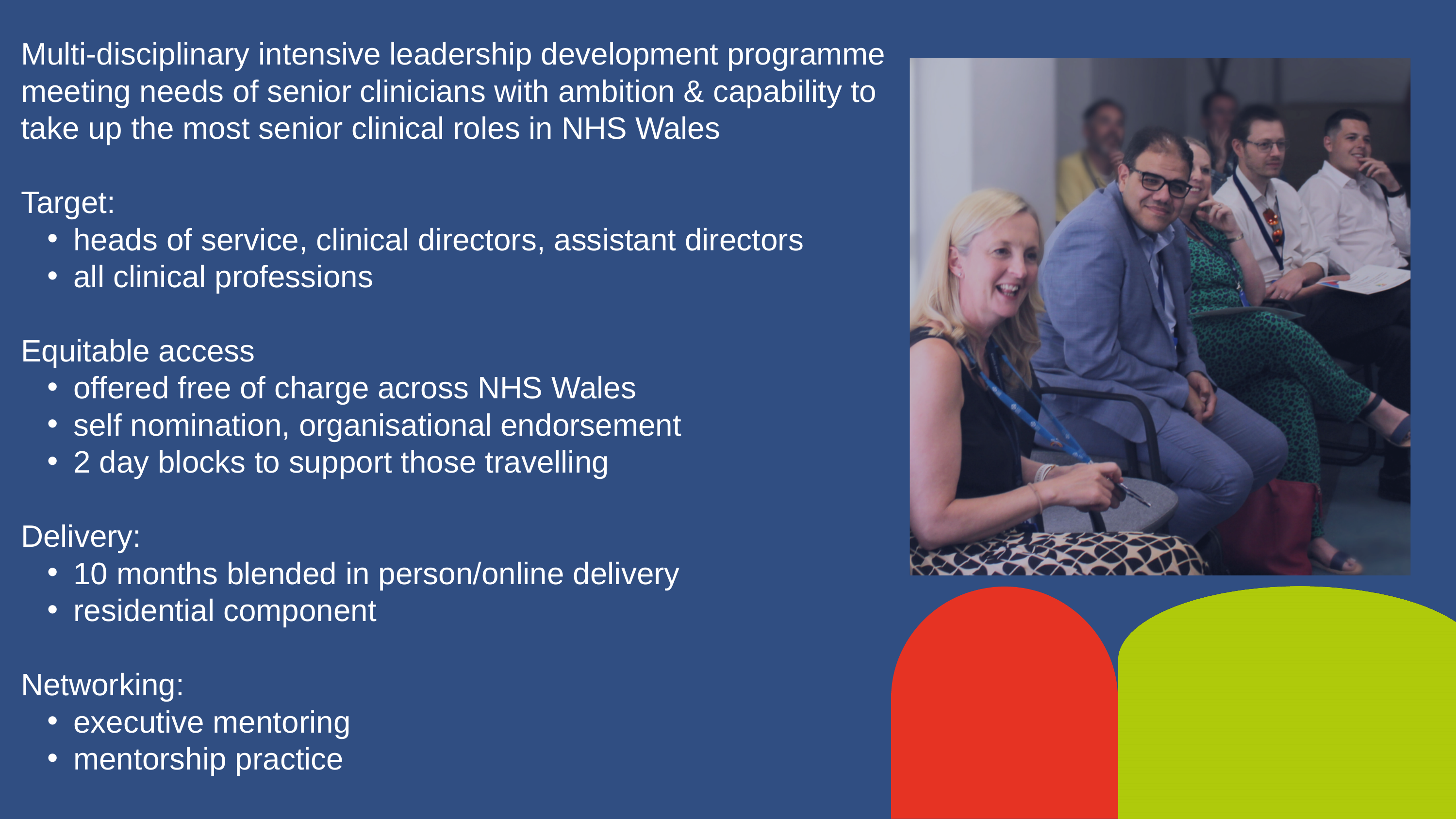

Multi-disciplinary intensive leadership development programme  meeting needs of senior clinicians with ambition & capability to take up the most senior clinical roles in NHS Wales

Target:
heads of service, clinical directors, assistant directors
all clinical professions

Equitable access
offered free of charge across NHS Wales
self nomination, organisational endorsement
2 day blocks to support those travelling

Delivery:
10 months blended in person/online delivery
residential component

Networking:
executive mentoring
mentorship practice